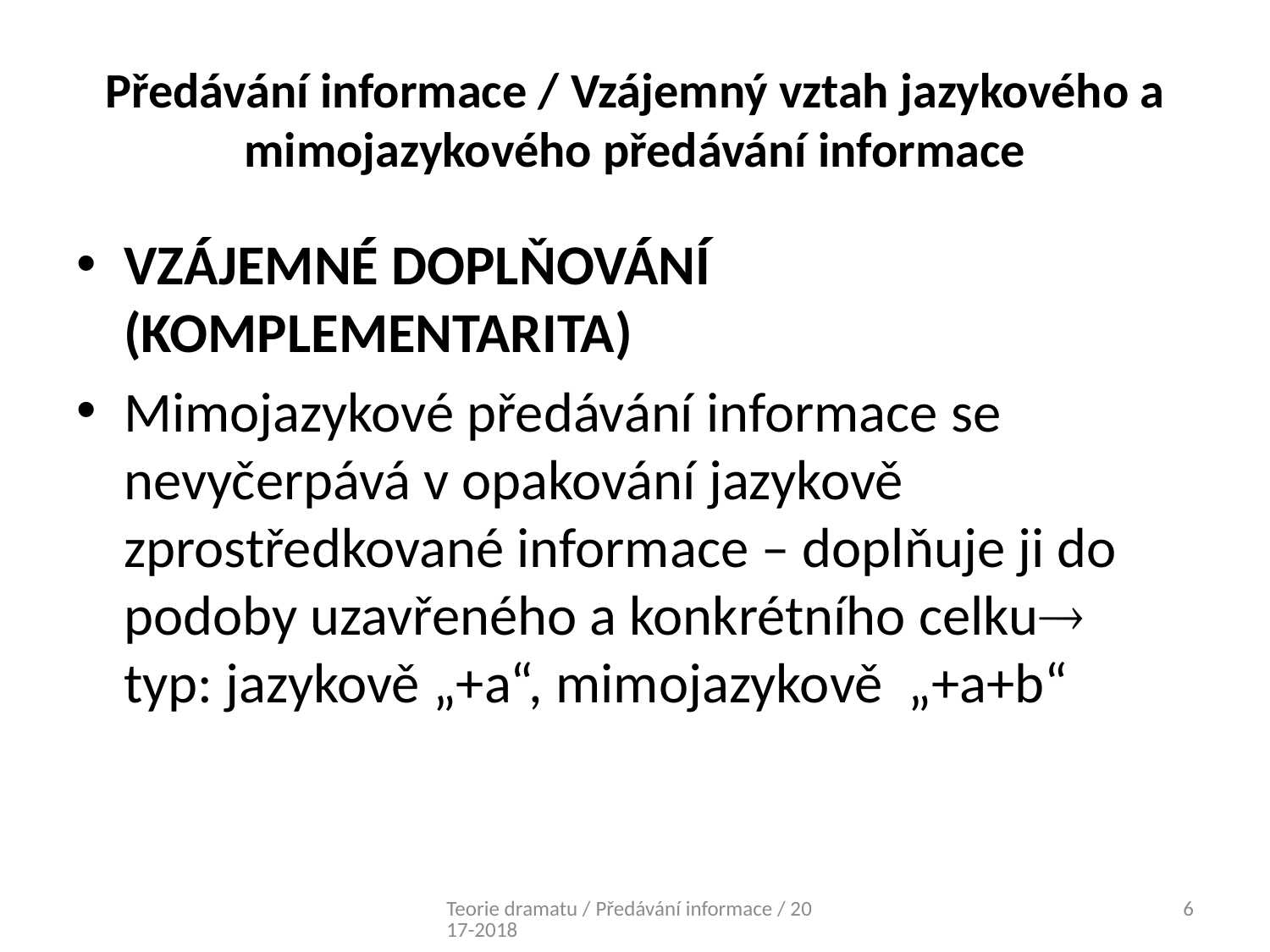

# Předávání informace / Vzájemný vztah jazykového a mimojazykového předávání informace
VZÁJEMNÉ DOPLŇOVÁNÍ (KOMPLEMENTARITA)
Mimojazykové předávání informace se nevyčerpává v opakování jazykově zprostředkované informace – doplňuje ji do podoby uzavřeného a konkrétního celku→
typ: jazykově „+a“, mimojazykově  „+a+b“

Teorie dramatu / Předávání informace / 2017-2018
6